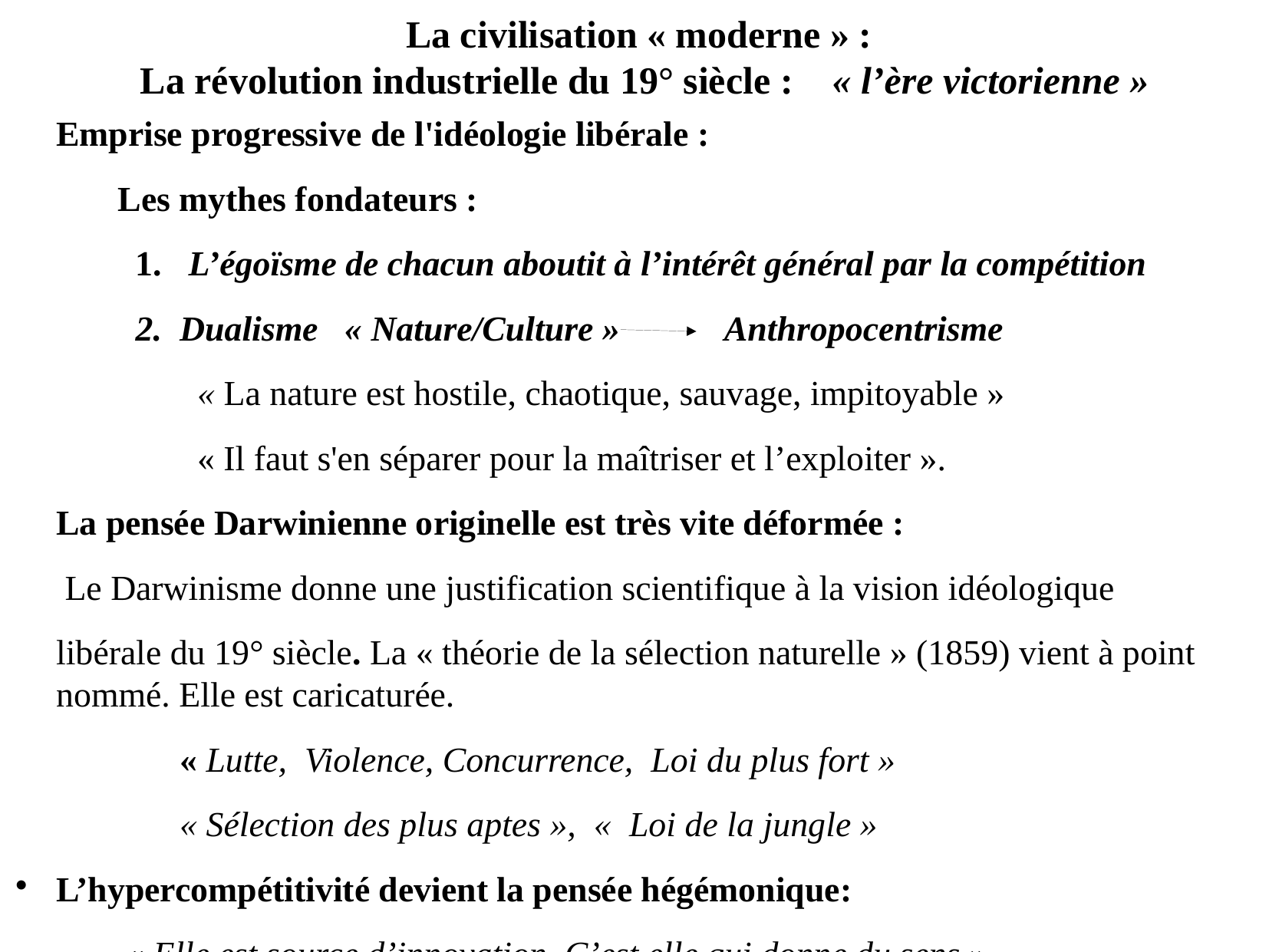

# La civilisation « moderne » :  La révolution industrielle du 19° siècle :    « l’ère victorienne »
Emprise progressive de l'idéologie libérale :
       Les mythes fondateurs :
         1.   L’égoïsme de chacun aboutit à l’intérêt général par la compétition
         2.  Dualisme   « Nature/Culture »            Anthropocentrisme
                « La nature est hostile, chaotique, sauvage, impitoyable »
                « Il faut s'en séparer pour la maîtriser et l’exploiter ».
La pensée Darwinienne originelle est très vite déformée :
 Le Darwinisme donne une justification scientifique à la vision idéologique
libérale du 19° siècle. La « théorie de la sélection naturelle » (1859) vient à point nommé. Elle est caricaturée.
              « Lutte,  Violence, Concurrence,  Loi du plus fort »
              « Sélection des plus aptes »,  «  Loi de la jungle »
L’hypercompétitivité devient la pensée hégémonique:
        « Elle est source d’innovation. C’est elle qui donne du sens »